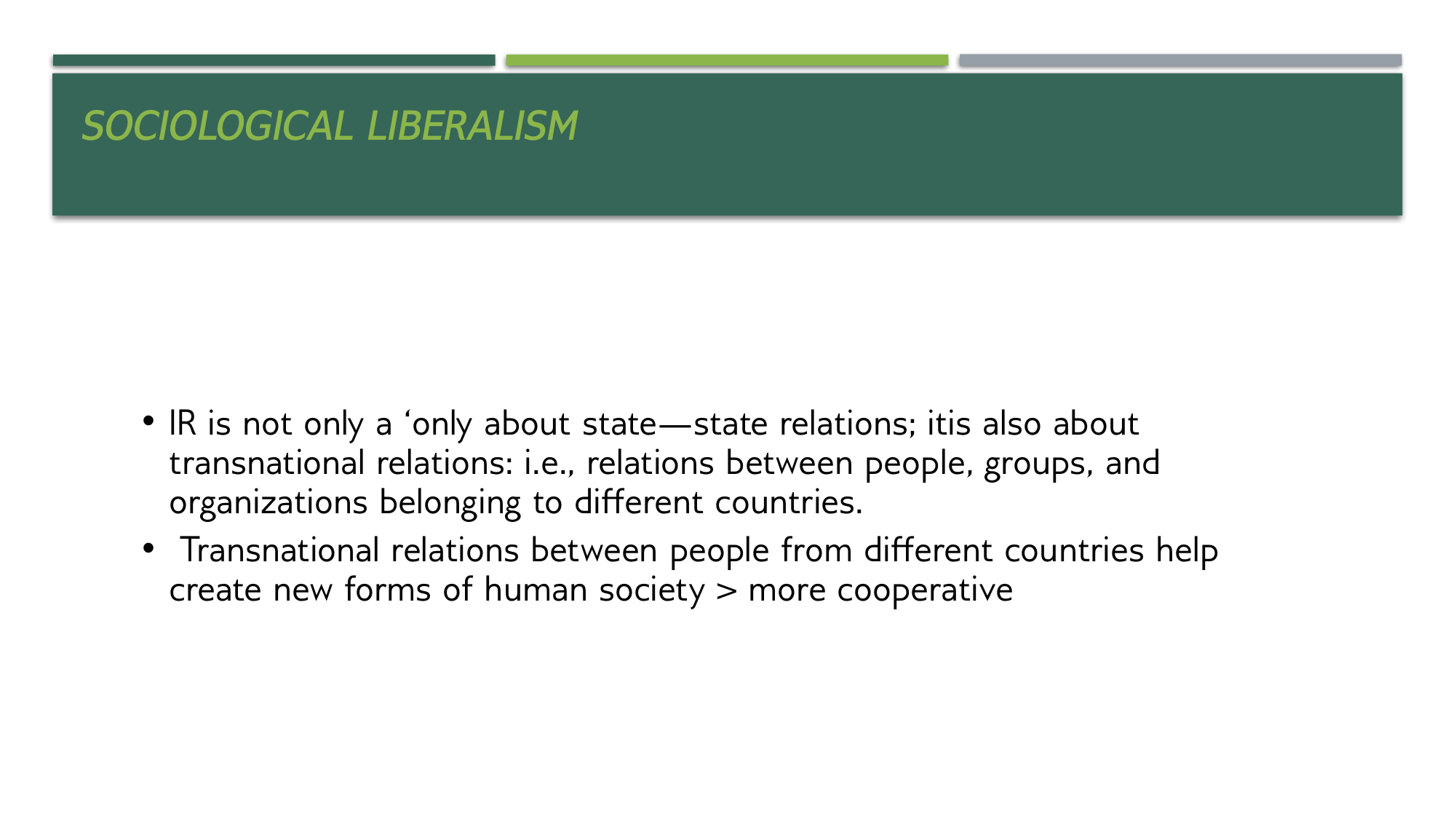

# Sociological liberalism
IR is not only a ‘only about state—state relations; itis also about transnational relations: i.e., relations between people, groups, and organizations belonging to different countries.
 Transnational relations between people from different countries help create new forms of human society > more cooperative